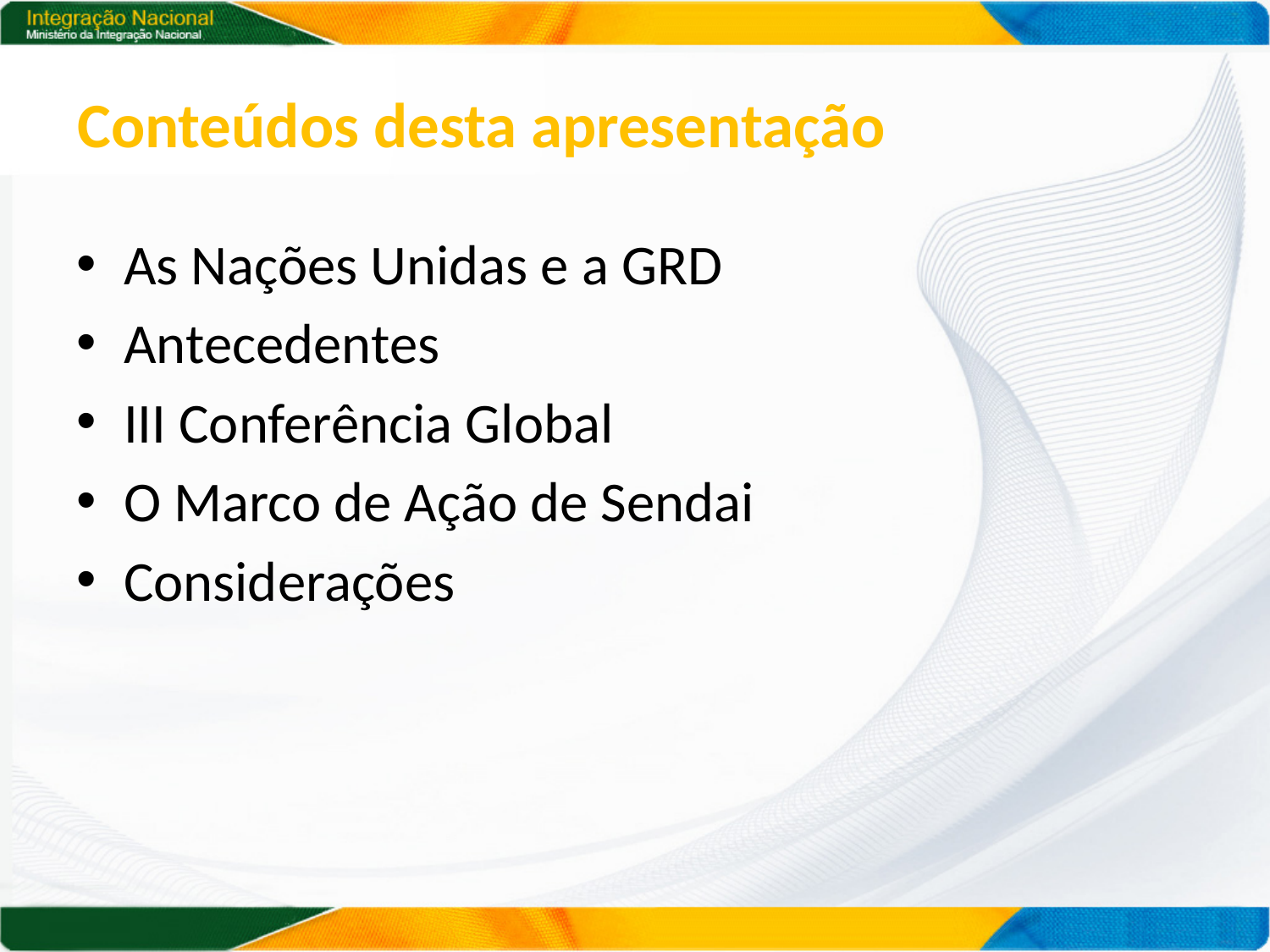

Conteúdos desta apresentação

As Nações Unidas e a GRD
Antecedentes
III Conferência Global
O Marco de Ação de Sendai
Considerações